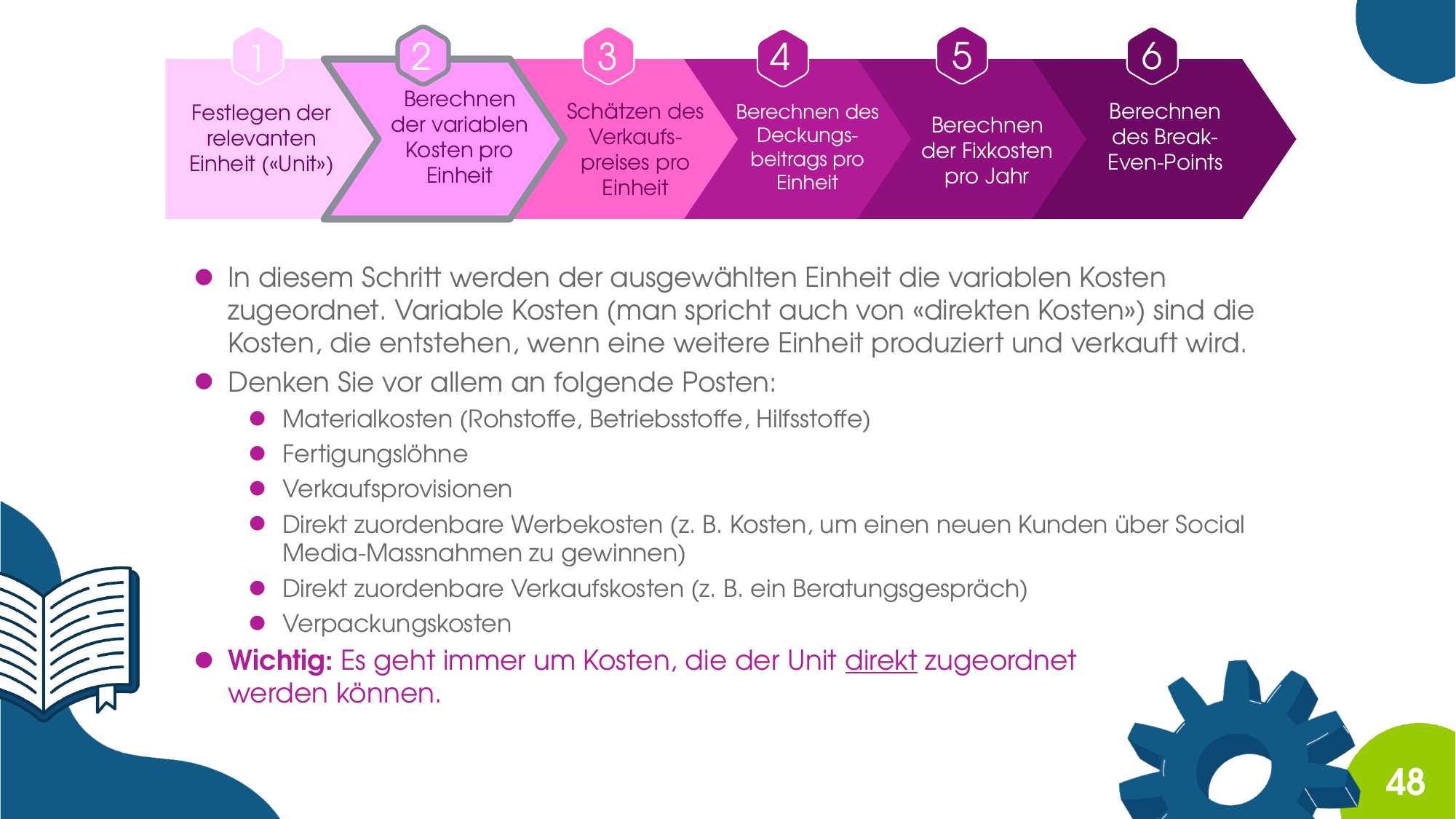

6
5

4
2
3
1

Berechnen der variablen Kosten pro Einheit
Schätzen des Verkaufs-preises pro Einheit
Berechnen des Break-Even-Points
Berechnen des Deckungs-beitrags pro Einheit
Festlegen der relevanten Einheit («Unit»)
Berechnen der Fixkosten pro Jahr
In diesem Schritt werden der ausgewählten Einheit die variablen Kosten zugeordnet. Variable Kosten (man spricht auch von «direkten Kosten») sind die Kosten, die entstehen, wenn eine weitere Einheit produziert und verkauft wird.
Denken Sie vor allem an folgende Posten:
Materialkosten (Rohstoffe, Betriebsstoffe, Hilfsstoffe)
Fertigungslöhne
Verkaufsprovisionen
Direkt zuordenbare Werbekosten (z. B. Kosten, um einen neuen Kunden über Social Media-Massnahmen zu gewinnen)
Direkt zuordenbare Verkaufskosten (z. B. ein Beratungsgespräch)
Verpackungskosten
Wichtig: Es geht immer um Kosten, die der Unit direkt zugeordnet
werden können.
48